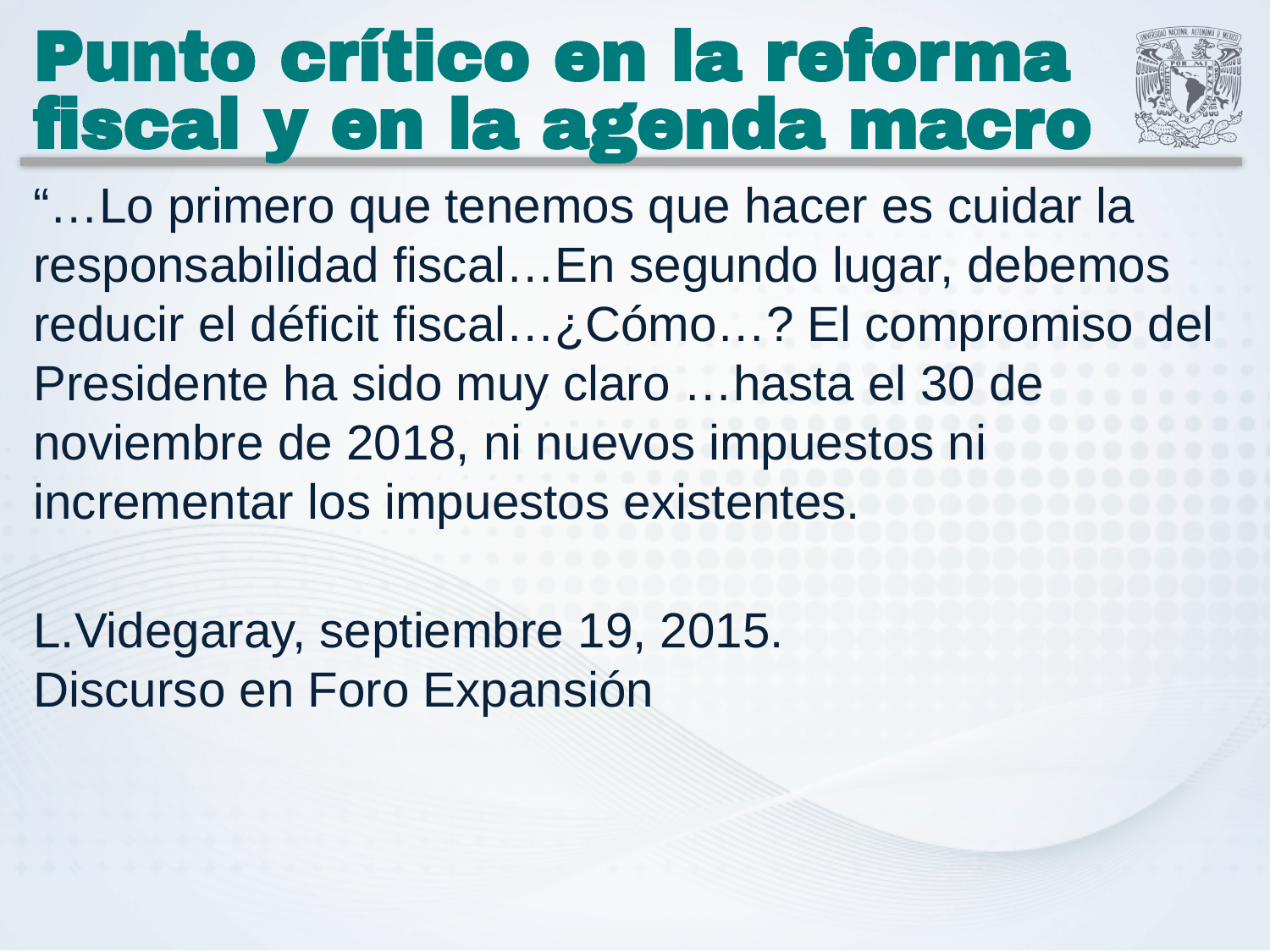

# Punto crítico en la reforma fiscal y en la agenda macro
“…Lo primero que tenemos que hacer es cuidar la responsabilidad fiscal…En segundo lugar, debemos reducir el déficit fiscal…¿Cómo…? El compromiso del Presidente ha sido muy claro …hasta el 30 de noviembre de 2018, ni nuevos impuestos ni incrementar los impuestos existentes.

L.Videgaray, septiembre 19, 2015.
Discurso en Foro Expansión